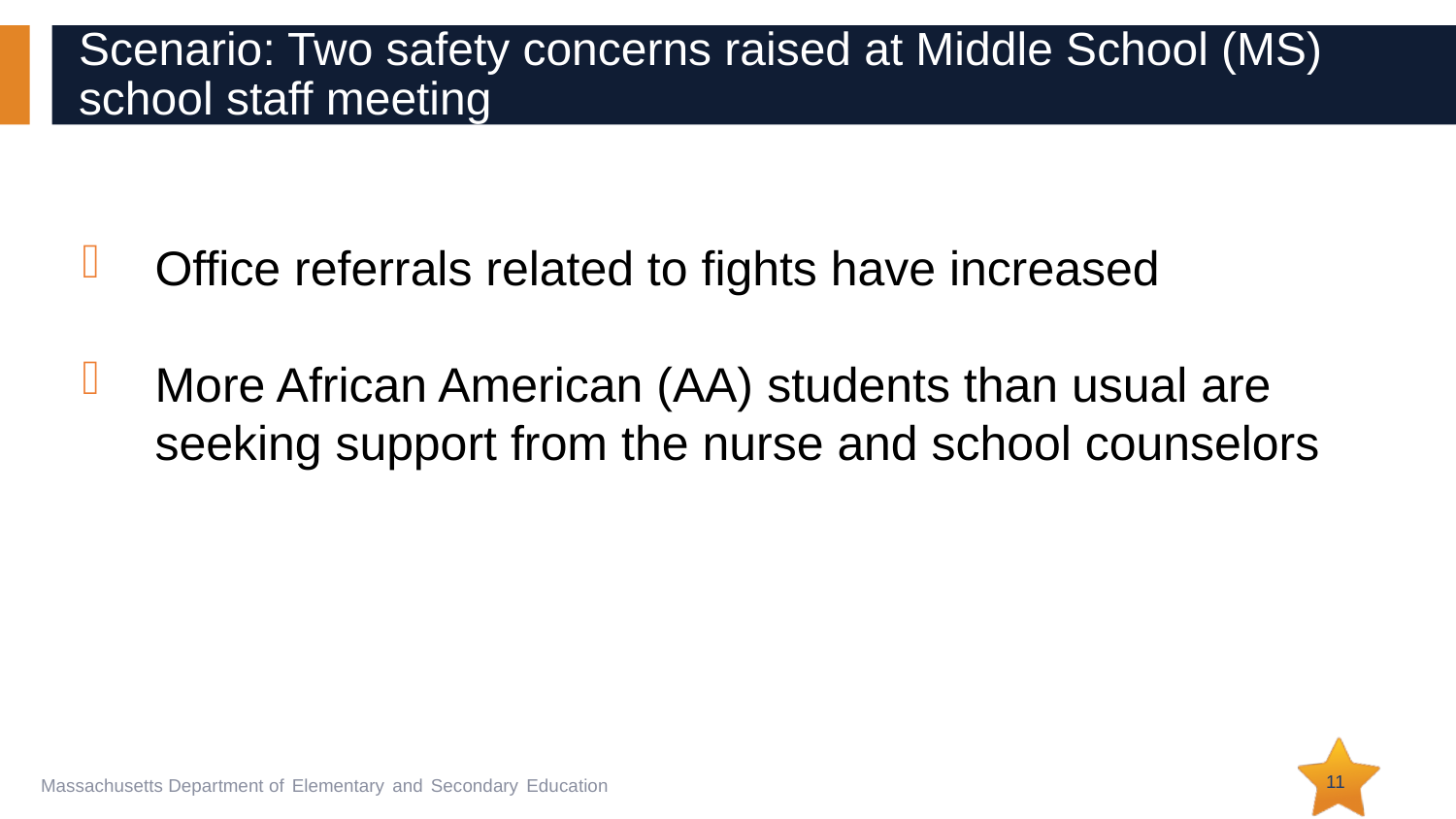

# Scenario: Two safety concerns raised at Middle School (MS) school staff meeting
Office referrals related to fights have increased

More African American (AA) students than usual are seeking support from the nurse and school counselors

11